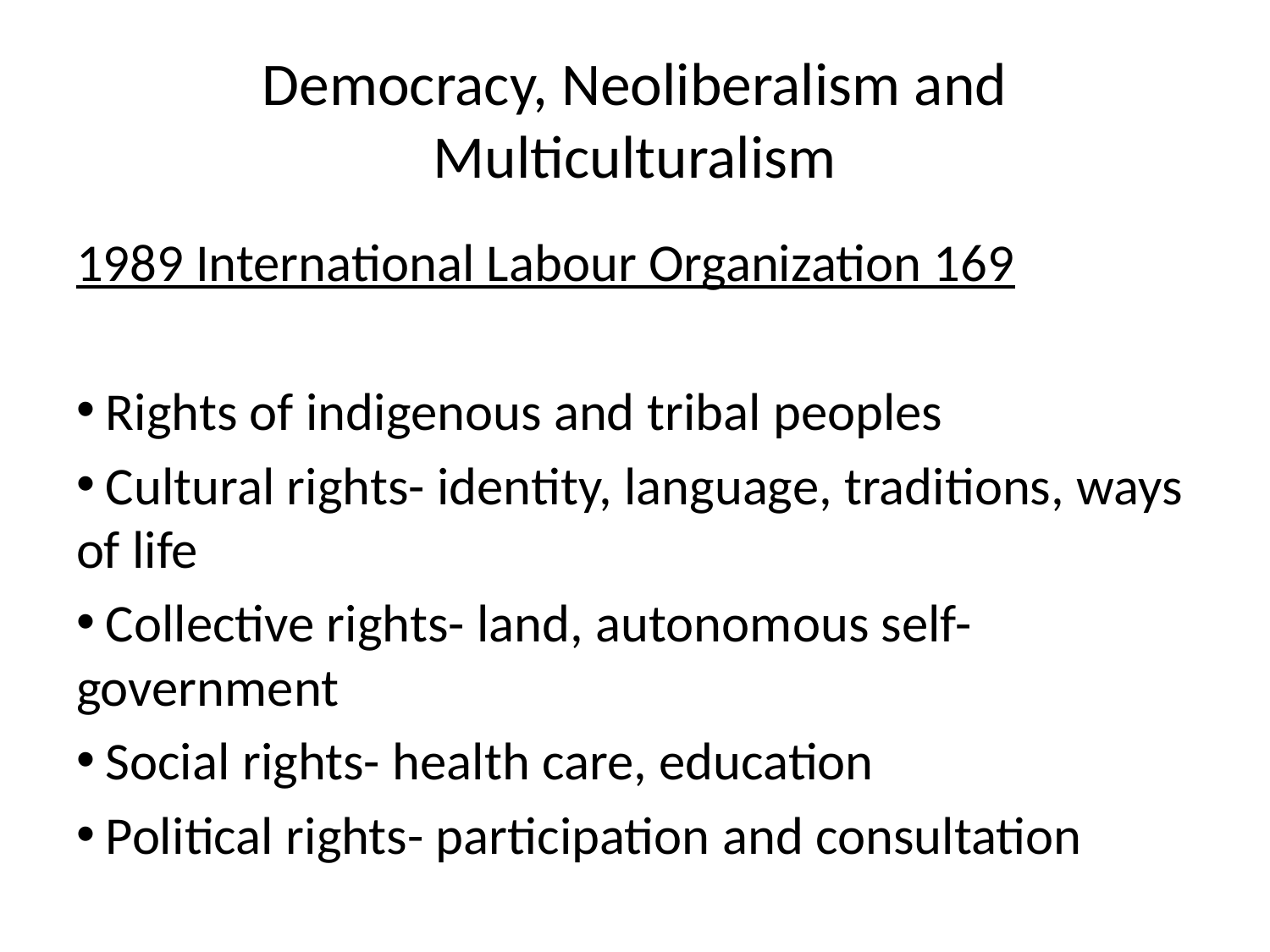

# Democracy, Neoliberalism and Multiculturalism
1989 International Labour Organization 169

 Rights of indigenous and tribal peoples
 Cultural rights- identity, language, traditions, ways of life
 Collective rights- land, autonomous self-government
 Social rights- health care, education
 Political rights- participation and consultation